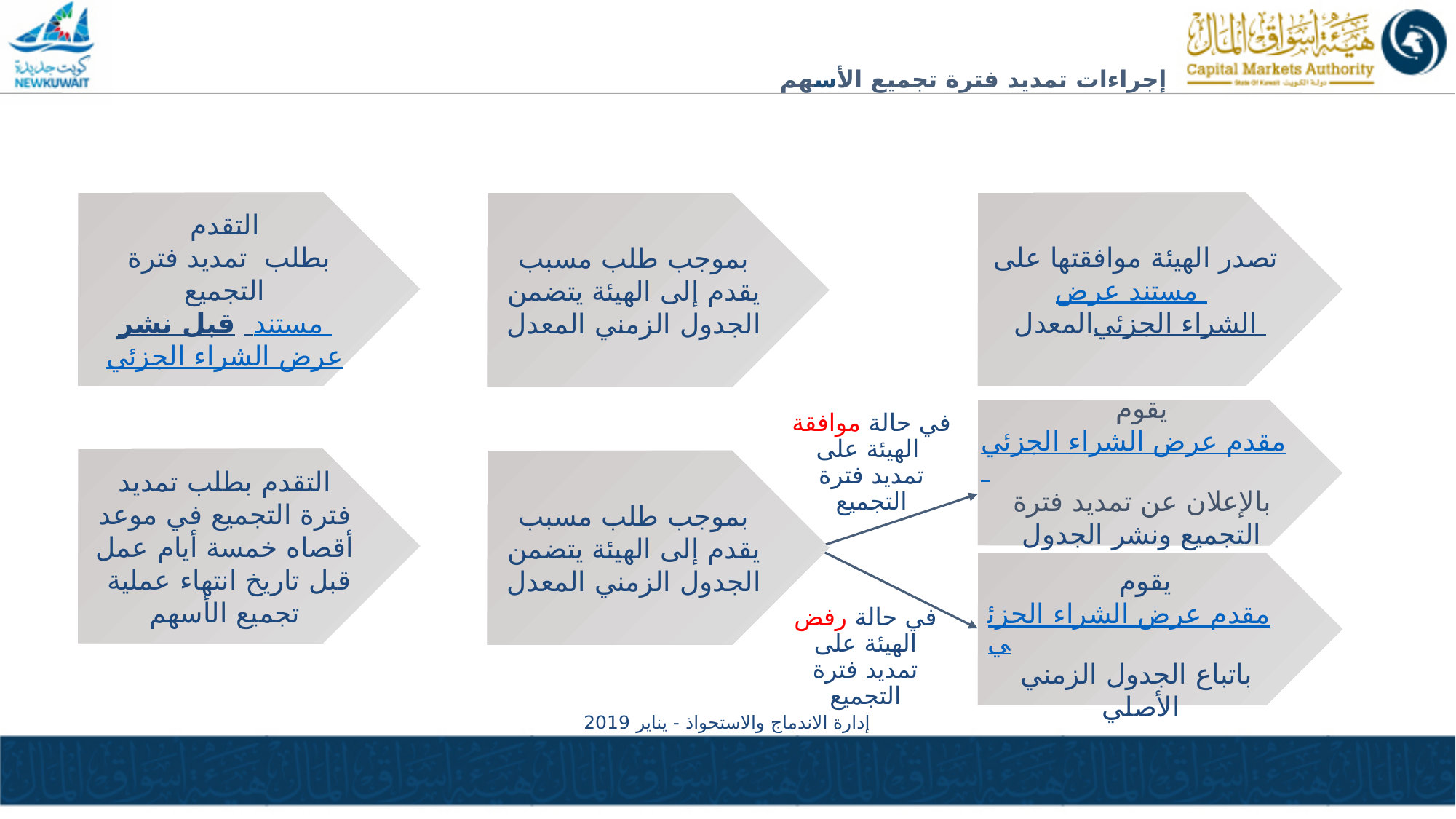

# إجراءات تمديد فترة تجميع الأسهم
التقدم
 بطلب  تمديد فترة التجميع
 قبل نشر مستند عرض الشراء الجزئي
تصدر الهيئة موافقتها على
 مستند عرض الشراء الجزئي المعدل
بموجب طلب مسبب يقدم إلى الهيئة يتضمن الجدول الزمني المعدل

 يقوم مقدم عرض الشراء الجزئي بالإعلان عن تمديد فترة التجميع ونشر الجدول الزمني المُحدث
في حالة موافقة  الهيئة على تمديد فترة التجميع
التقدم بطلب تمديد فترة التجميع في موعد أقصاه خمسة أيام عمل قبل تاريخ انتهاء عملية  تجميع الأسهم
بموجب طلب مسبب يقدم إلى الهيئة يتضمن الجدول الزمني المعدل
يقوم مقدم عرض الشراء الجزئي باتباع الجدول الزمني الأصلي
في حالة رفض الهيئة على تمديد فترة التجميع
إدارة الاندماج والاستحواذ - يناير 2019